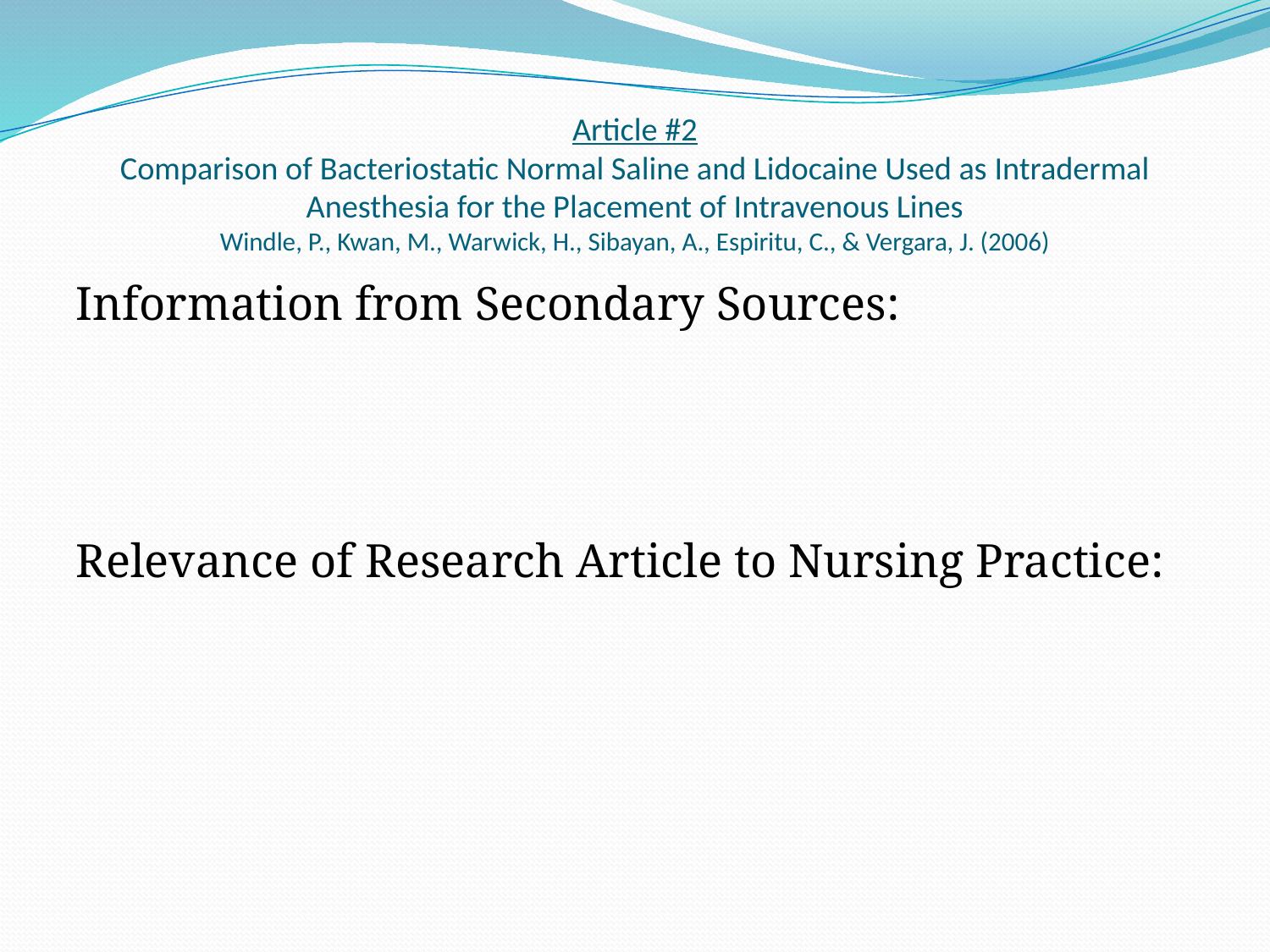

# Article #2 Comparison of Bacteriostatic Normal Saline and Lidocaine Used as Intradermal Anesthesia for the Placement of Intravenous Lines Windle, P., Kwan, M., Warwick, H., Sibayan, A., Espiritu, C., & Vergara, J. (2006)
Information from Secondary Sources:

Relevance of Research Article to Nursing Practice: